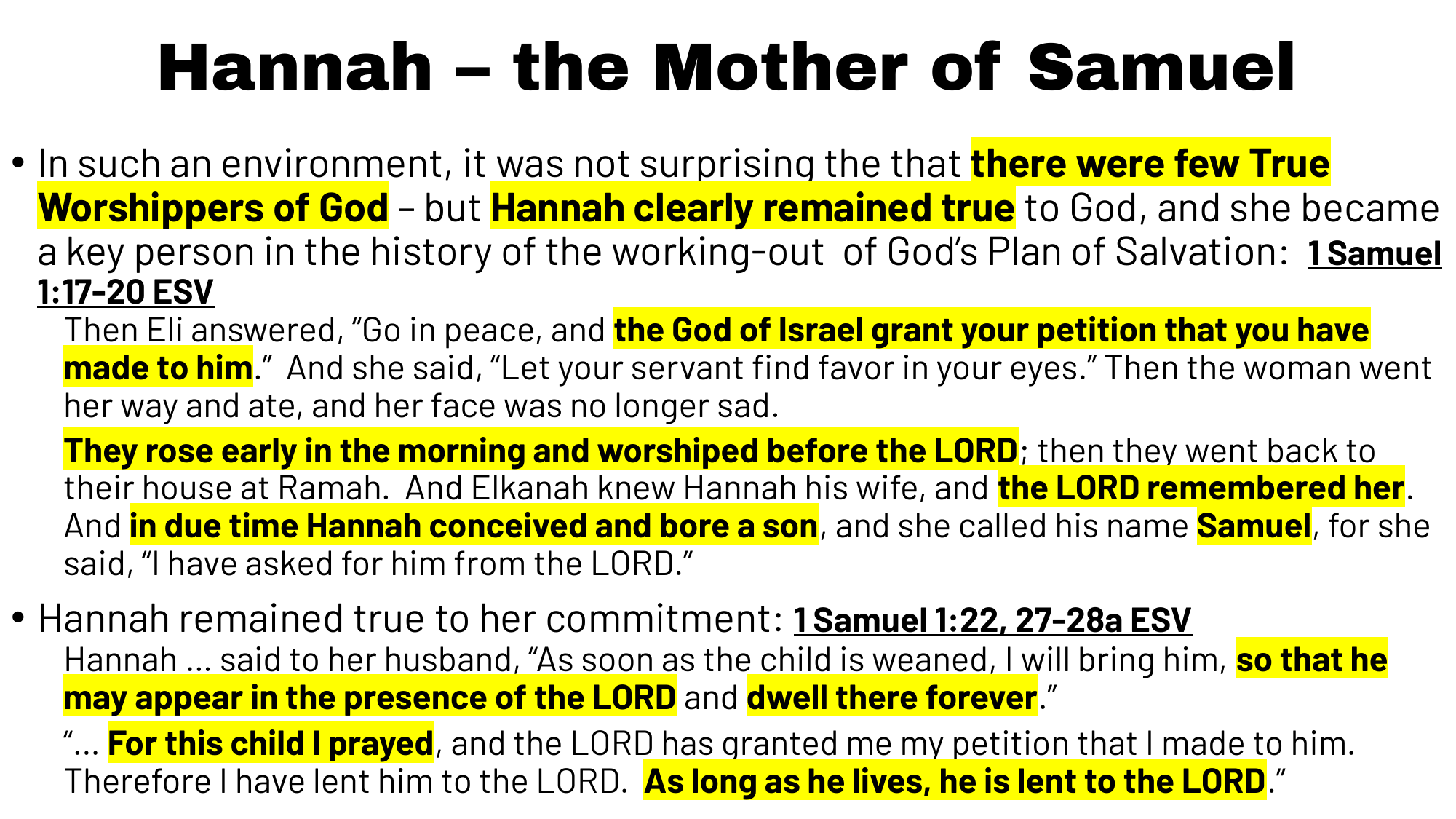

# Hannah – the Mother of Samuel
In such an environment, it was not surprising the that there were few True Worshippers of God – but Hannah clearly remained true to God, and she became a key person in the history of the working-out  of God’s Plan of Salvation:  1 Samuel 1:17-20 ESV
Then Eli answered, “Go in peace, and the God of Israel grant your petition that you have made to him.”  And she said, “Let your servant find favor in your eyes.” Then the woman went her way and ate, and her face was no longer sad.
They rose early in the morning and worshiped before the LORD; then they went back to their house at Ramah.  And Elkanah knew Hannah his wife, and the LORD remembered her.   And in due time Hannah conceived and bore a son, and she called his name Samuel, for she said, “I have asked for him from the LORD.”
Hannah remained true to her commitment: 1 Samuel 1:22, 27-28a ESV
Hannah … said to her husband, “As soon as the child is weaned, I will bring him, so that he may appear in the presence of the LORD and dwell there forever.”
“… For this child I prayed, and the LORD has granted me my petition that I made to him.   Therefore I have lent him to the LORD.  As long as he lives, he is lent to the LORD.”